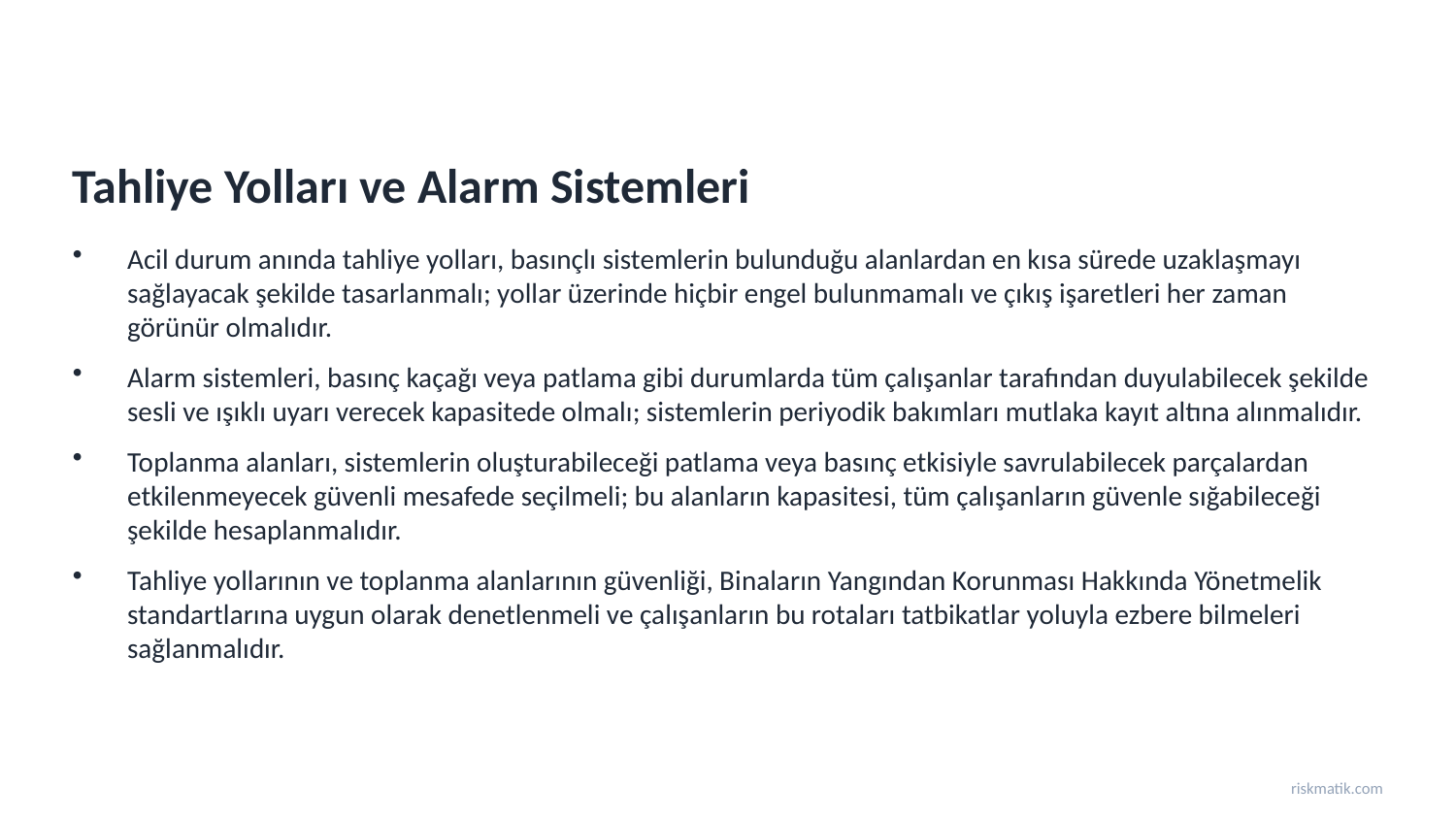

Tahliye Yolları ve Alarm Sistemleri
Acil durum anında tahliye yolları, basınçlı sistemlerin bulunduğu alanlardan en kısa sürede uzaklaşmayı sağlayacak şekilde tasarlanmalı; yollar üzerinde hiçbir engel bulunmamalı ve çıkış işaretleri her zaman görünür olmalıdır.
Alarm sistemleri, basınç kaçağı veya patlama gibi durumlarda tüm çalışanlar tarafından duyulabilecek şekilde sesli ve ışıklı uyarı verecek kapasitede olmalı; sistemlerin periyodik bakımları mutlaka kayıt altına alınmalıdır.
Toplanma alanları, sistemlerin oluşturabileceği patlama veya basınç etkisiyle savrulabilecek parçalardan etkilenmeyecek güvenli mesafede seçilmeli; bu alanların kapasitesi, tüm çalışanların güvenle sığabileceği şekilde hesaplanmalıdır.
Tahliye yollarının ve toplanma alanlarının güvenliği, Binaların Yangından Korunması Hakkında Yönetmelik standartlarına uygun olarak denetlenmeli ve çalışanların bu rotaları tatbikatlar yoluyla ezbere bilmeleri sağlanmalıdır.
riskmatik.com